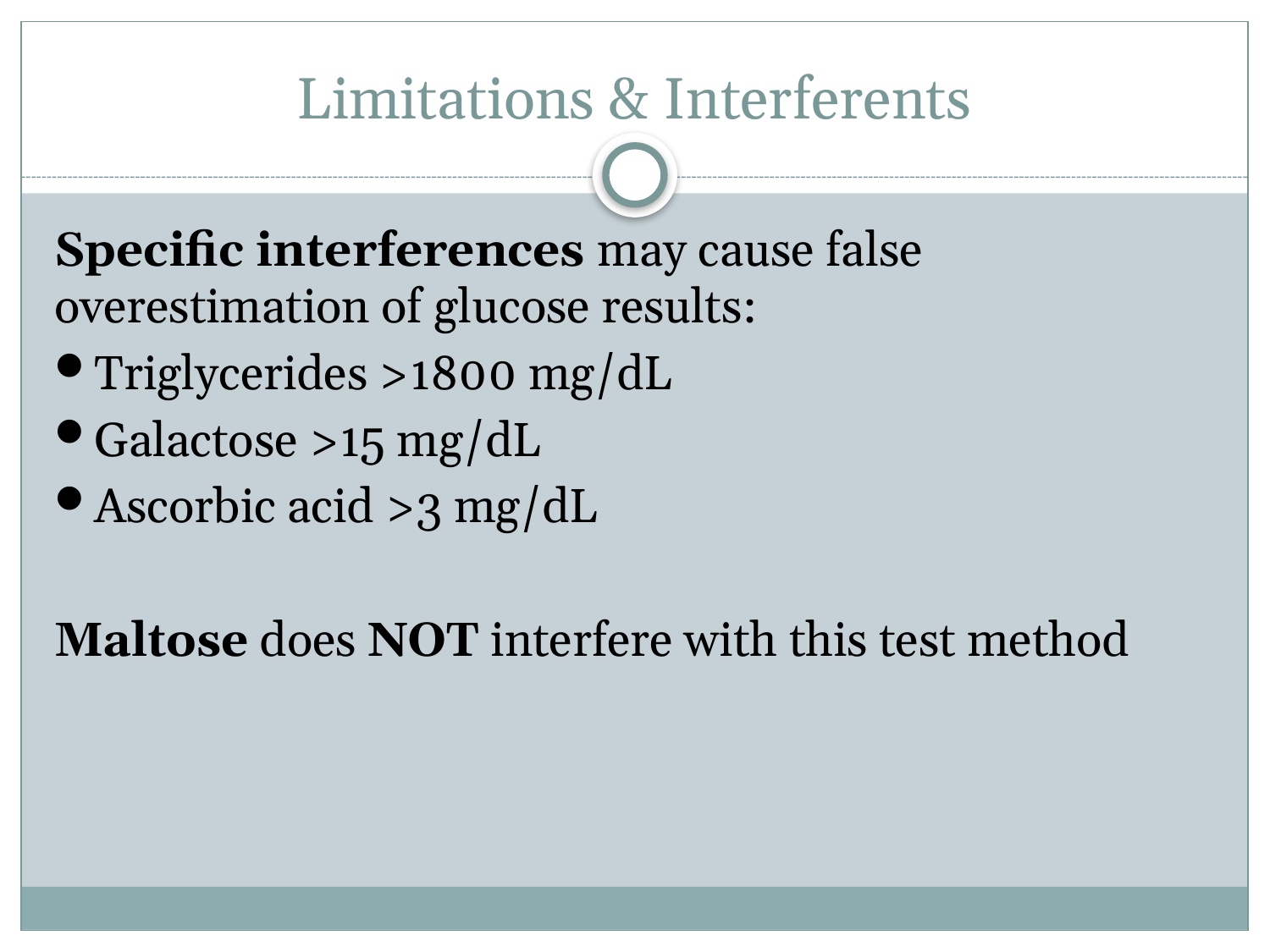

# Limitations & Interferents
Specific interferences may cause false overestimation of glucose results:
Triglycerides >1800 mg/dL
Galactose >15 mg/dL
Ascorbic acid >3 mg/dL

Maltose does NOT interfere with this test method